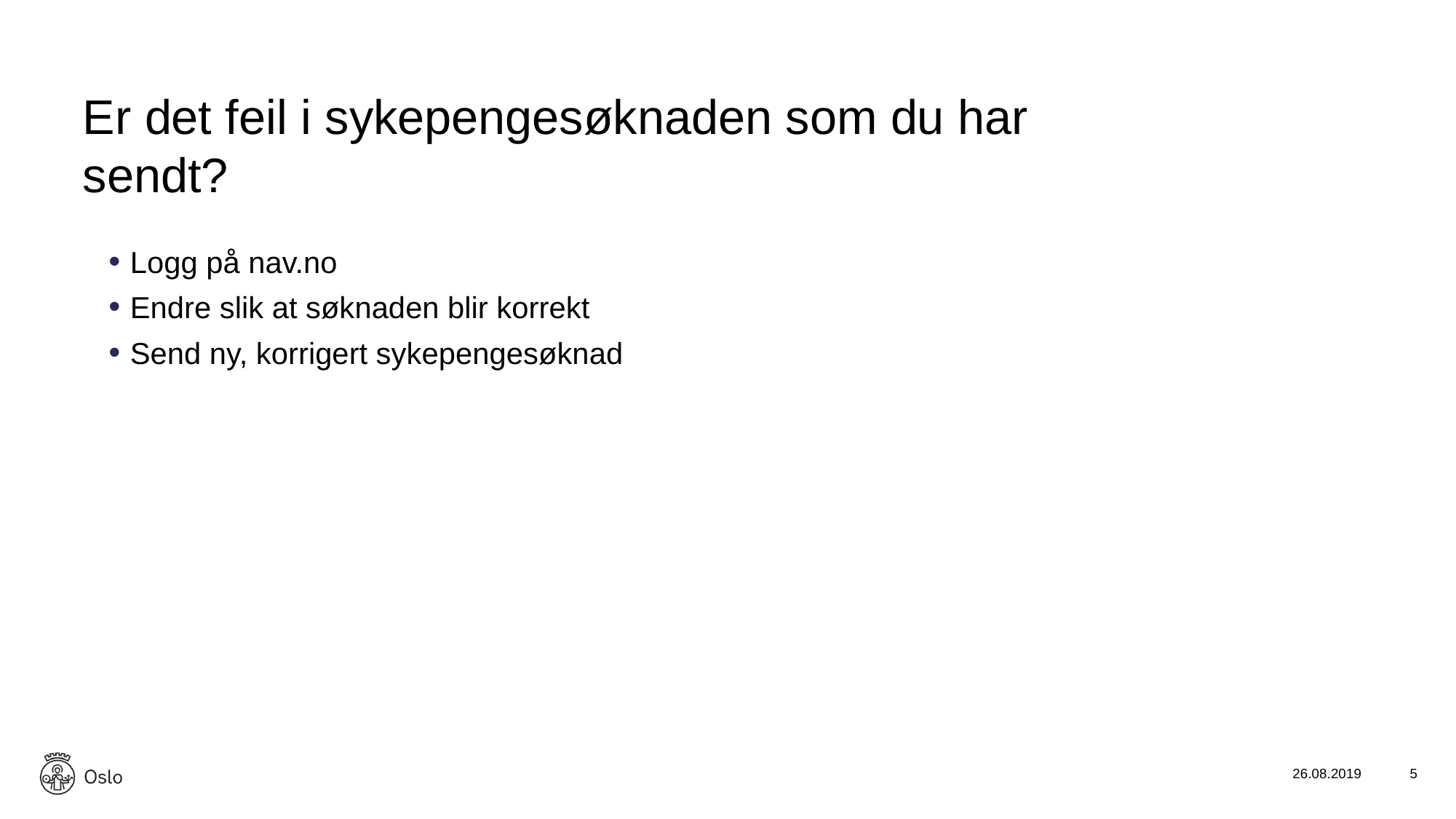

# Er det feil i sykepengesøknaden som du har sendt?
Logg på nav.no
Endre slik at søknaden blir korrekt
Send ny, korrigert sykepengesøknad

26.08.2019
5